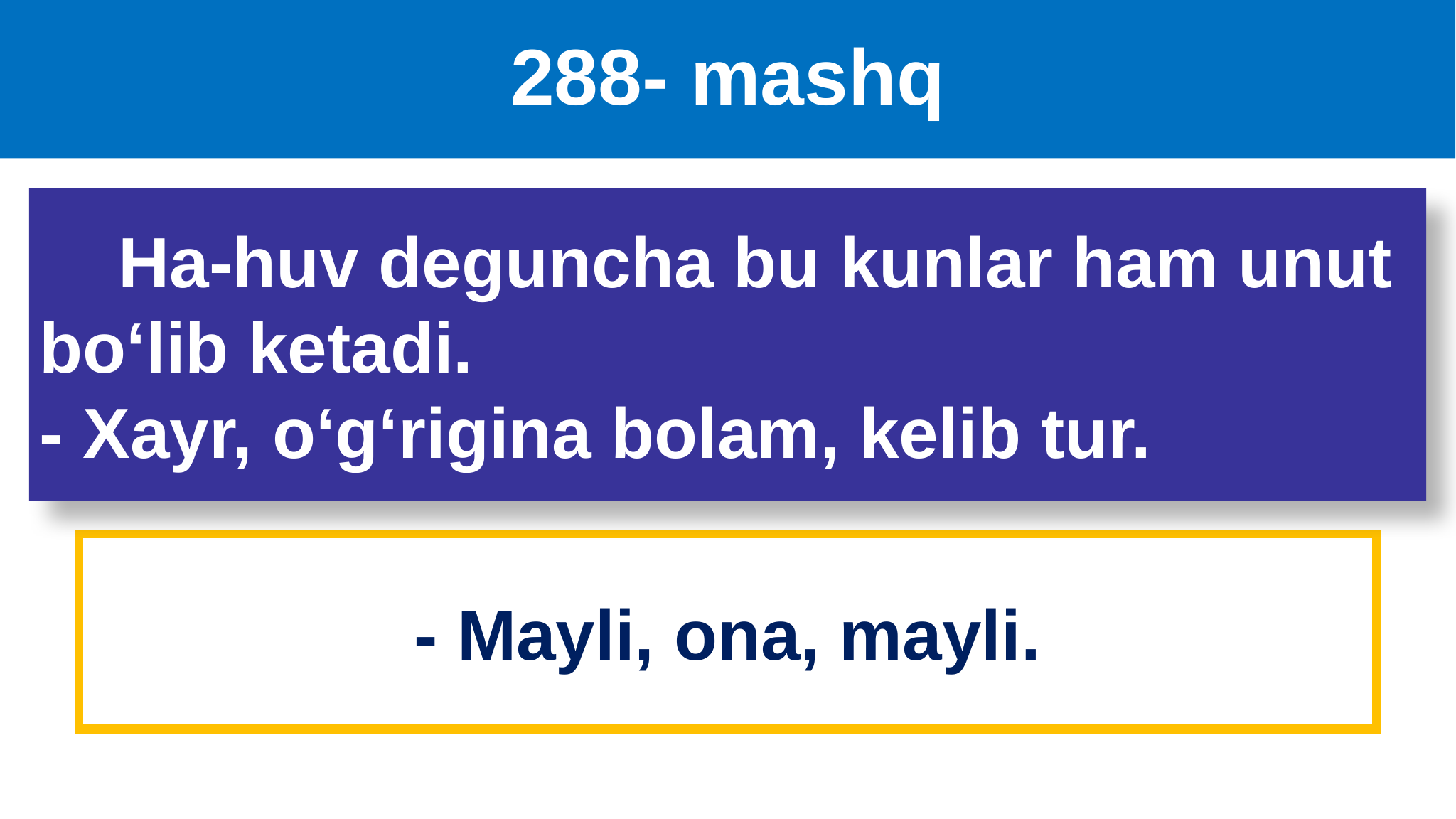

# 288- mashq
    Ha-huv deguncha bu kunlar ham unut bo‘lib ketadi.
- Xayr, o‘g‘rigina bolam, kelib tur.
- Mayli, ona, mayli.